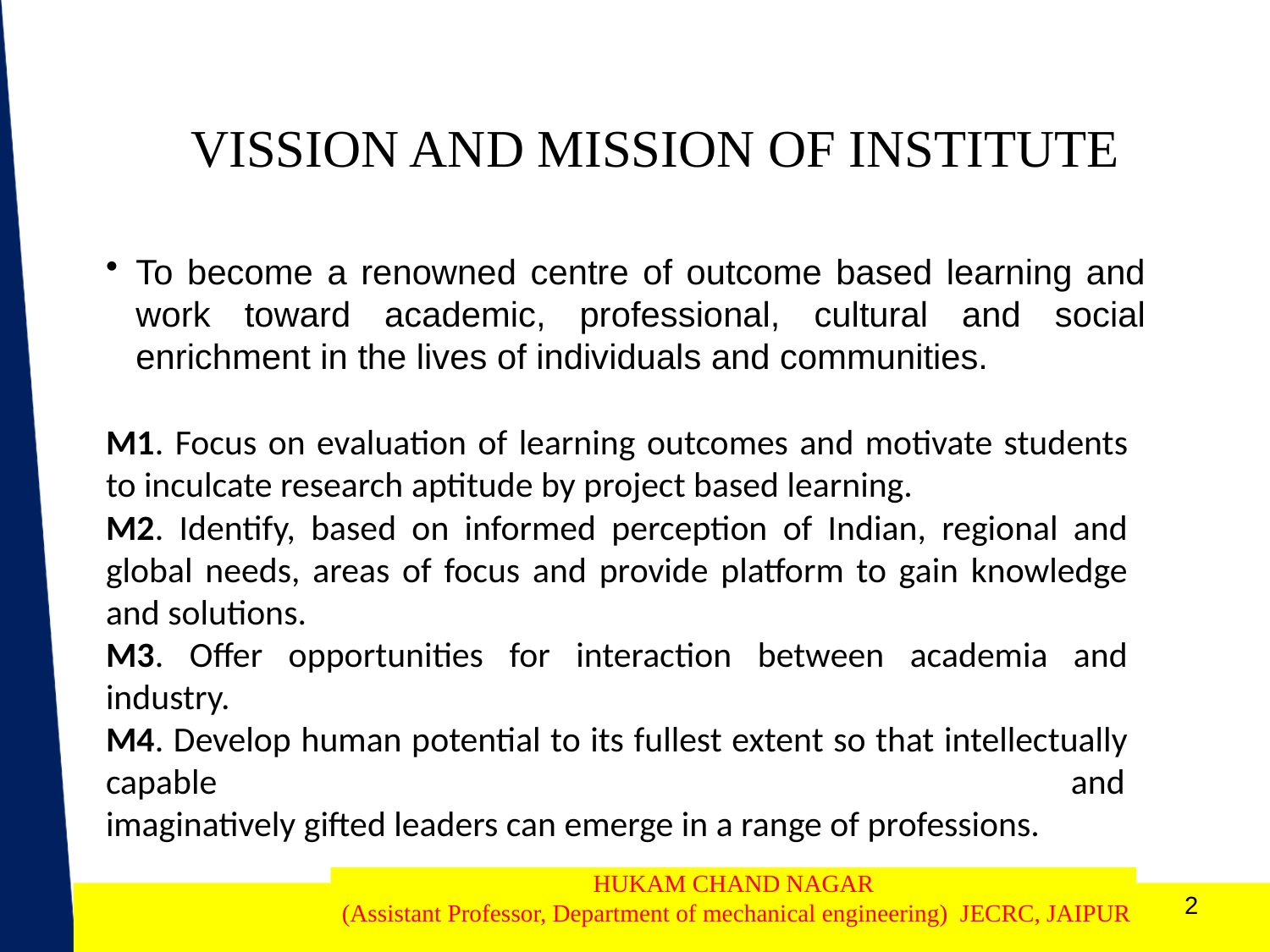

VISSION AND MISSION OF INSTITUTE
To become a renowned centre of outcome based learning and work toward academic, professional, cultural and social enrichment in the lives of individuals and communities.
M1. Focus on evaluation of learning outcomes and motivate students to inculcate research aptitude by project based learning.
M2. Identify, based on informed perception of Indian, regional and global needs, areas of focus and provide platform to gain knowledge and solutions.
M3. Offer opportunities for interaction between academia and industry.
M4. Develop human potential to its fullest extent so that intellectually capable                                                                                              and imaginatively gifted leaders can emerge in a range of professions.
HUKAM CHAND NAGAR
 (Assistant Professor, Department of mechanical engineering)  JECRC, JAIPUR
2
1